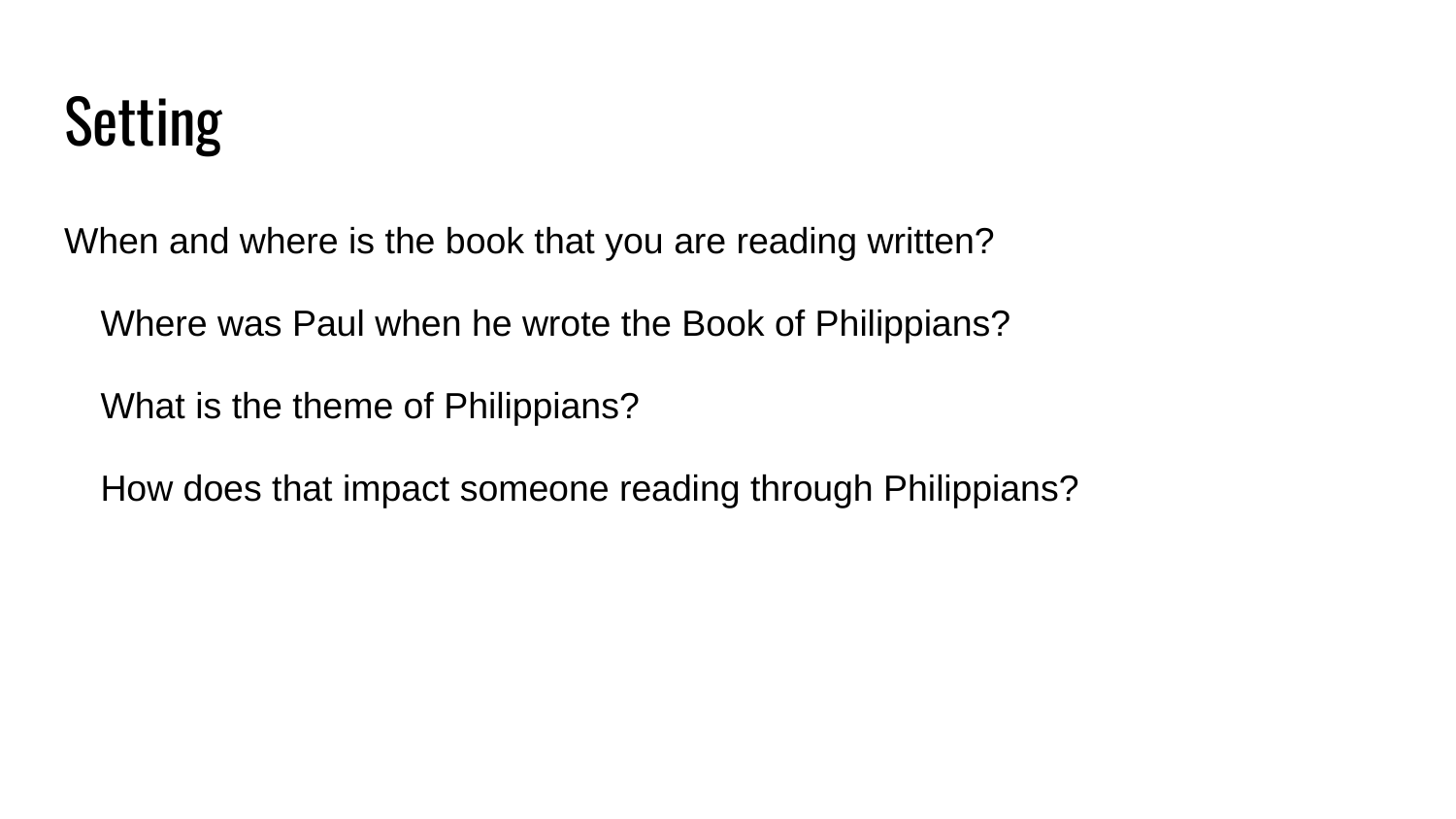

# Setting
When and where is the book that you are reading written?
Where was Paul when he wrote the Book of Philippians?
What is the theme of Philippians?
How does that impact someone reading through Philippians?